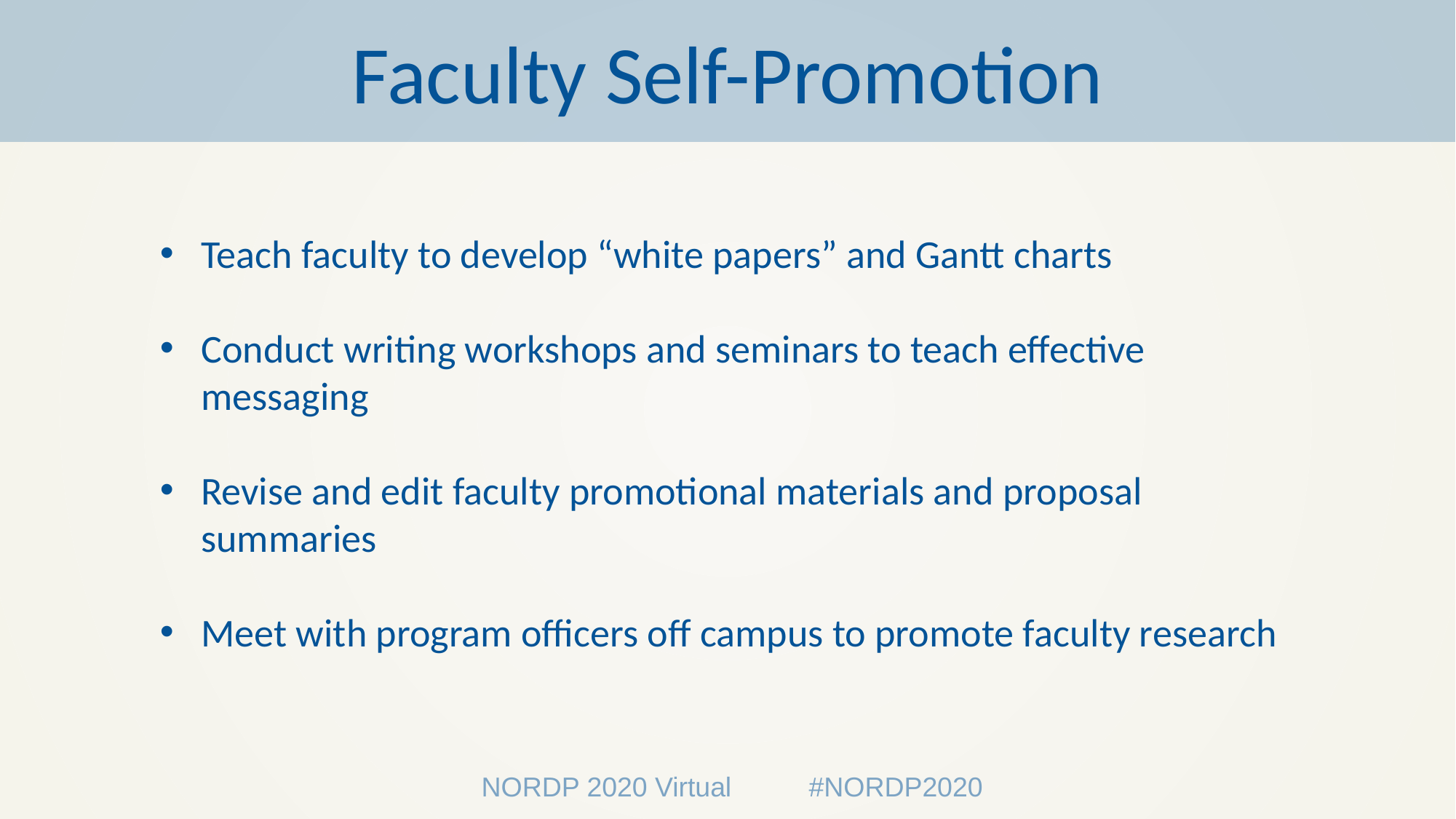

Faculty Self-Promotion

Teach faculty to develop “white papers” and Gantt charts

Conduct writing workshops and seminars to teach effective messaging

Revise and edit faculty promotional materials and proposal summaries

Meet with program officers off campus to promote faculty research
NORDP 2020 Virtual 	#NORDP2020